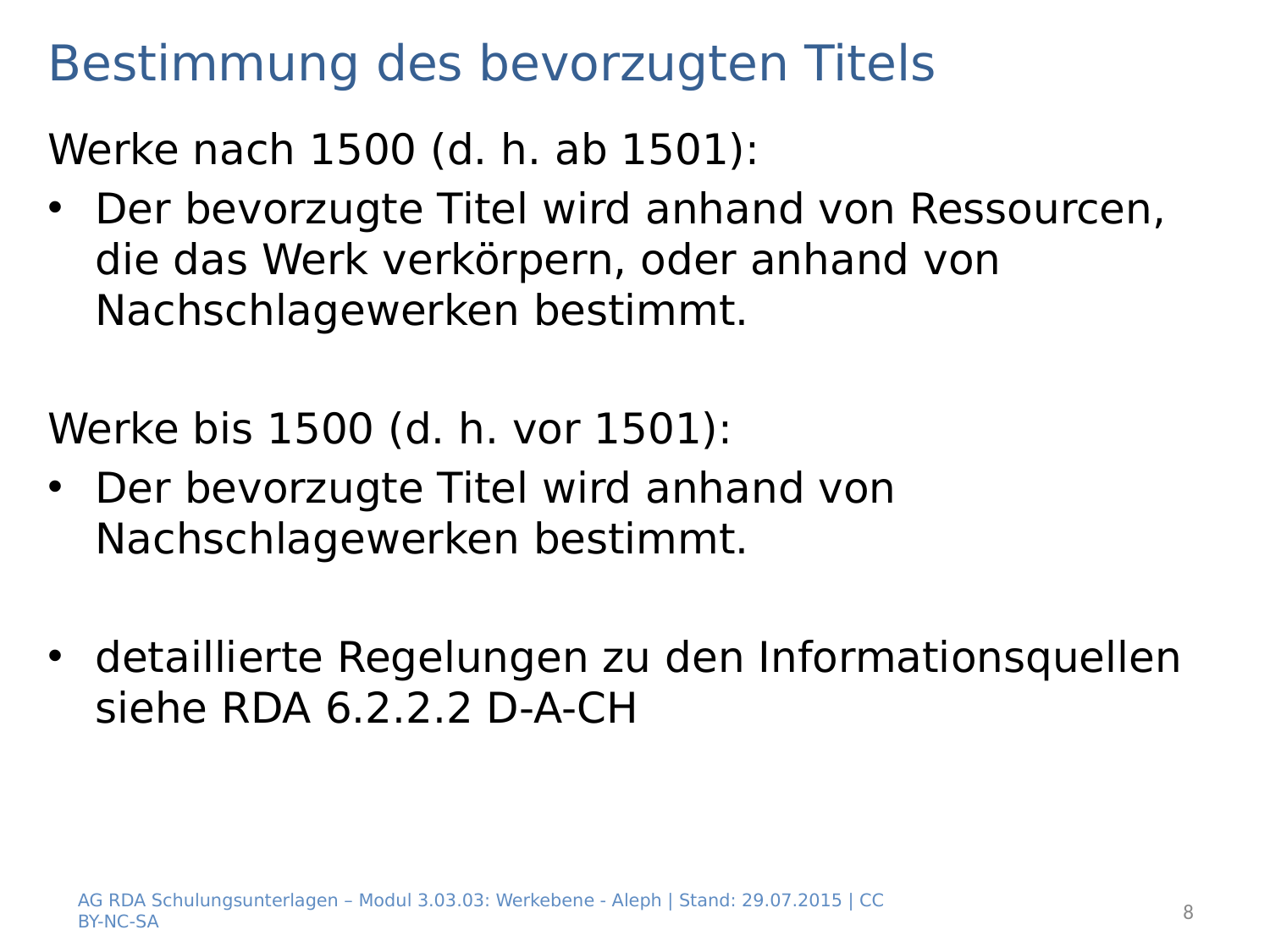

# Bestimmung des bevorzugten Titels
Werke nach 1500 (d. h. ab 1501):
Der bevorzugte Titel wird anhand von Ressourcen, die das Werk verkörpern, oder anhand von Nachschlagewerken bestimmt.

Werke bis 1500 (d. h. vor 1501):
Der bevorzugte Titel wird anhand von Nachschlagewerken bestimmt.

detaillierte Regelungen zu den Informationsquellen siehe RDA 6.2.2.2 D-A-CH

AG RDA Schulungsunterlagen – Modul 3.03.03: Werkebene - Aleph | Stand: 29.07.2015 | CC BY-NC-SA
8